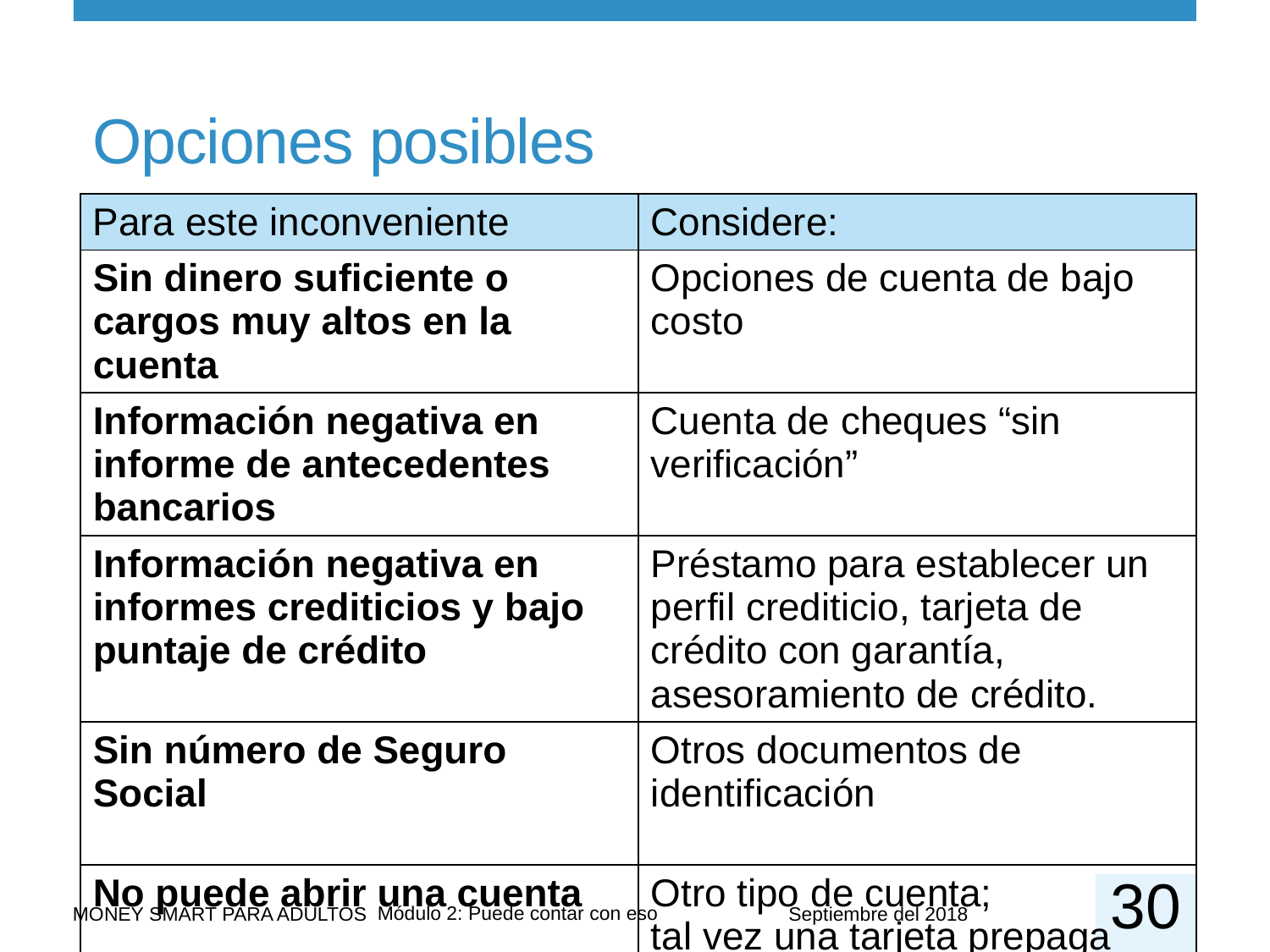

# Opciones posibles
| Para este inconveniente | Considere: |
| --- | --- |
| Sin dinero suficiente o cargos muy altos en la cuenta | Opciones de cuenta de bajo costo |
| Información negativa en informe de antecedentes bancarios | Cuenta de cheques “sin verificación” |
| Información negativa en informes crediticios y bajo puntaje de crédito | Préstamo para establecer un perfil crediticio, tarjeta de crédito con garantía, asesoramiento de crédito. |
| Sin número de Seguro Social | Otros documentos de identificación |
| No puede abrir una cuenta | Otro tipo de cuenta; tal vez una tarjeta prepaga |
30